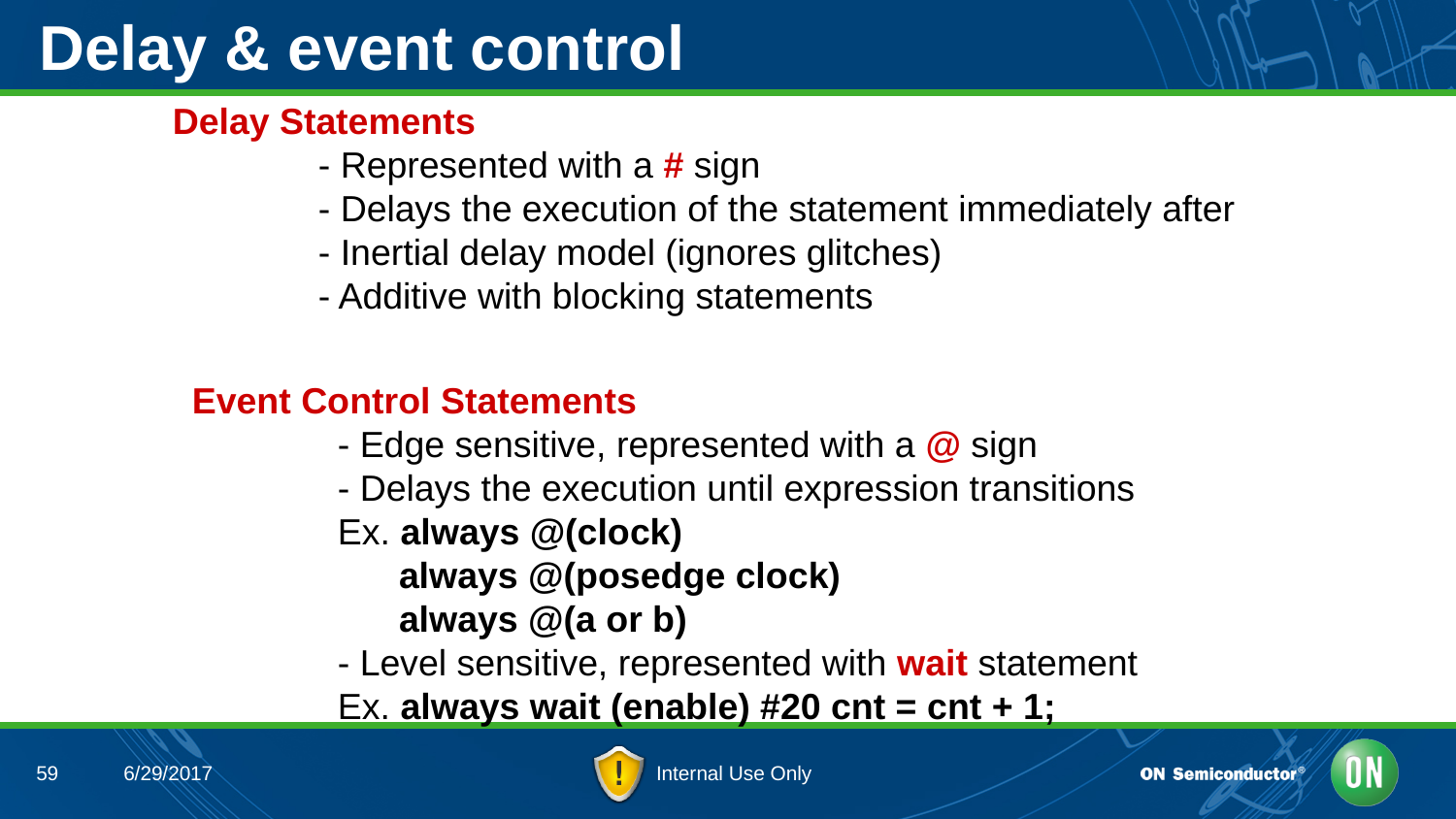

# Delay & event control
Delay Statements
	- Represented with a # sign
	- Delays the execution of the statement immediately after
	- Inertial delay model (ignores glitches)
	- Additive with blocking statements
Event Control Statements
	- Edge sensitive, represented with a @ sign
	- Delays the execution until expression transitions
	Ex. always @(clock)
	      always @(posedge clock)
	      always @(a or b)
	- Level sensitive, represented with wait statement
	Ex. always wait (enable) #20 cnt = cnt + 1;